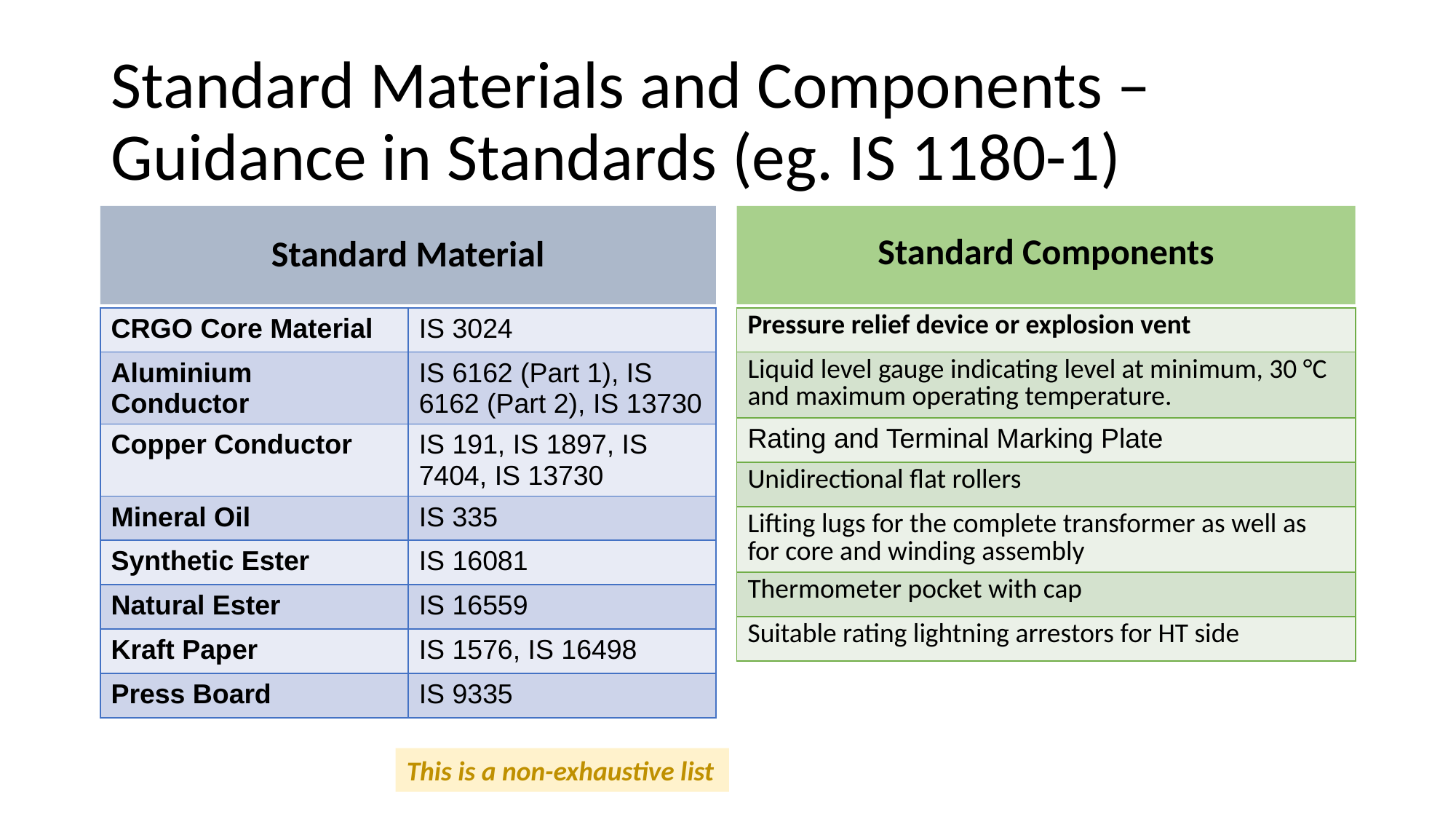

# Standard Materials and Components – Guidance in Standards (eg. IS 1180-1)
Standard Material
Standard Components
| CRGO Core Material | IS 3024 |
| --- | --- |
| Aluminium Conductor | IS 6162 (Part 1), IS 6162 (Part 2), IS 13730 |
| Copper Conductor | IS 191, IS 1897, IS 7404, IS 13730 |
| Mineral Oil | IS 335 |
| Synthetic Ester | IS 16081 |
| Natural Ester | IS 16559 |
| Kraft Paper | IS 1576, IS 16498 |
| Press Board | IS 9335 |
| Pressure relief device or explosion vent |
| --- |
| Liquid level gauge indicating level at minimum, 30 °C and maximum operating temperature. |
| Rating and Terminal Marking Plate |
| Unidirectional flat rollers |
| Lifting lugs for the complete transformer as well as for core and winding assembly |
| Thermometer pocket with cap |
| Suitable rating lightning arrestors for HT side |
This is a non-exhaustive list